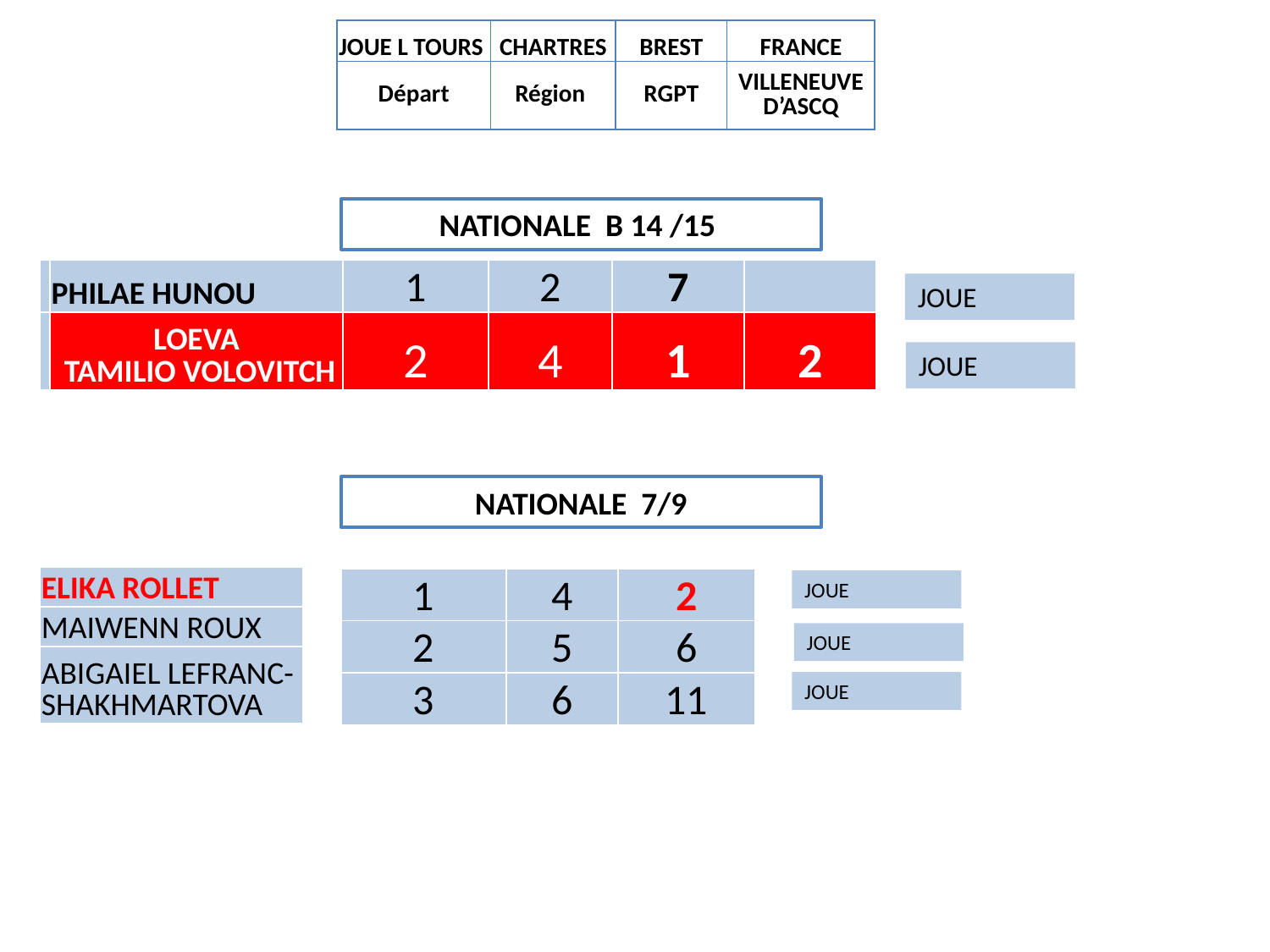

| JOUE L TOURS | CHARTRES | BREST | FRANCE |
| --- | --- | --- | --- |
| Départ | Région | RGPT | VILLENEUVE D’ASCQ |
NATIONALE  B 14 /15
|  | PHILAE HUNOU | 1 | 2 | 7 |  |
| --- | --- | --- | --- | --- | --- |
|  | LOEVA TAMILIO VOLOVITCH | 2 | 4 | 1 | 2 |
JOUE
JOUE
NATIONALE  7/9
| ELIKA ROLLET |
| --- |
| MAIWENN ROUX |
| ABIGAIEL LEFRANC-SHAKHMARTOVA |
| 1 | 4 | 2 |
| --- | --- | --- |
| 2 | 5 | 6 |
| 3 | 6 | 11 |
JOUE
JOUE
JOUE